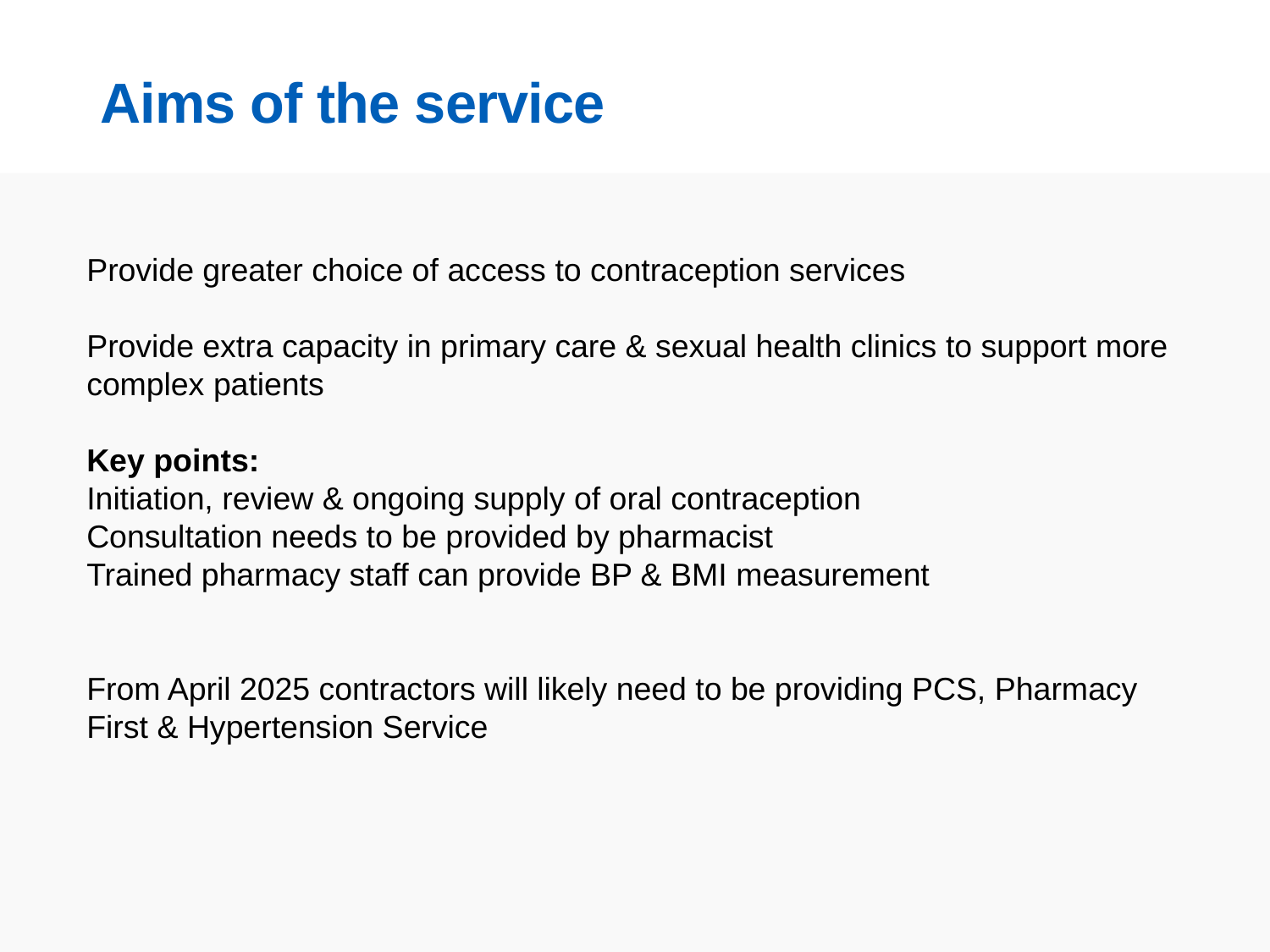

# Aims of the service
Provide greater choice of access to contraception services

Provide extra capacity in primary care & sexual health clinics to support more complex patients
Key points:
Initiation, review & ongoing supply of oral contraception
Consultation needs to be provided by pharmacist
Trained pharmacy staff can provide BP & BMI measurement

From April 2025 contractors will likely need to be providing PCS, Pharmacy First & Hypertension Service